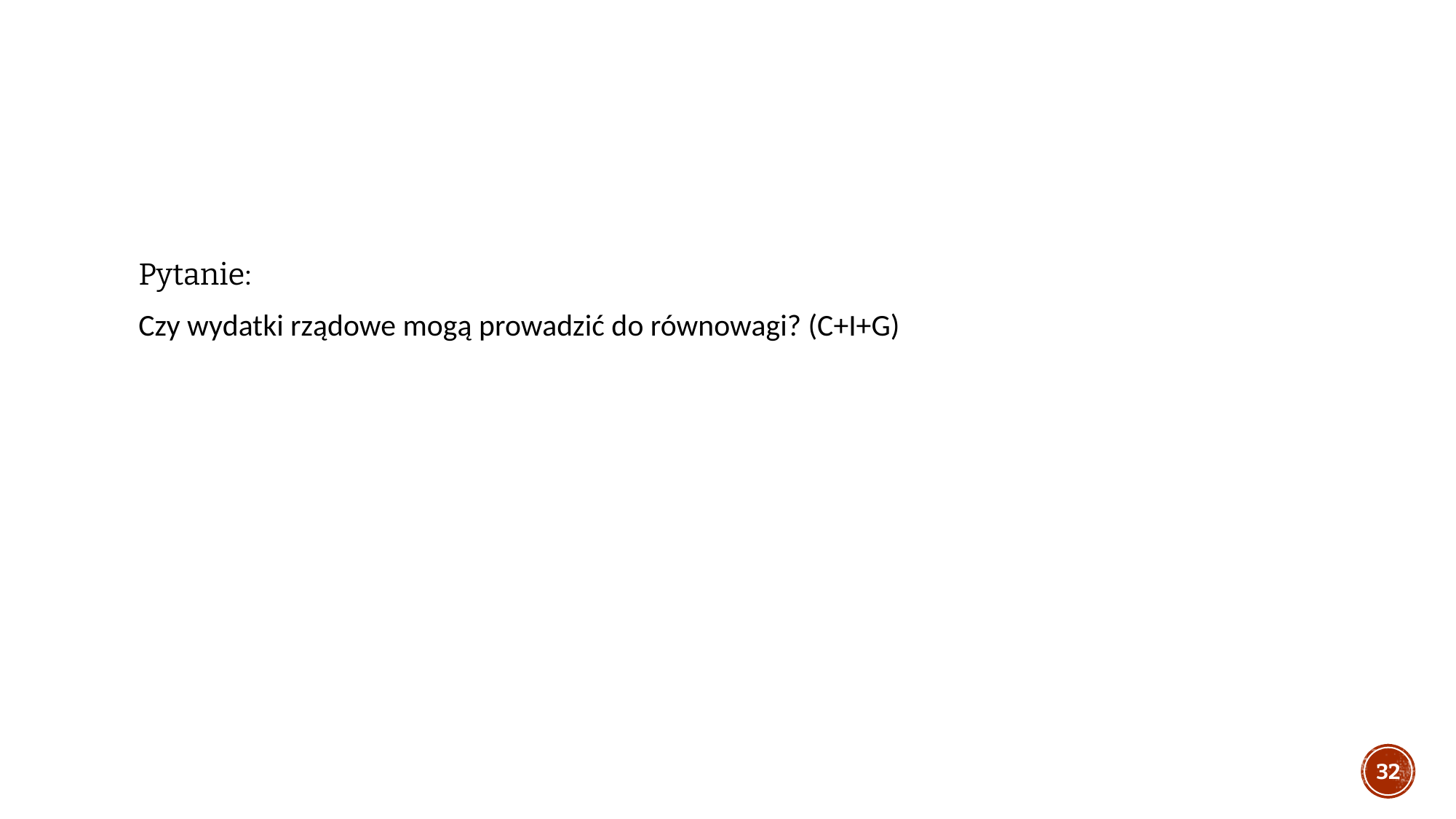

#
Pytanie:
Czy wydatki rządowe mogą prowadzić do równowagi? (C+I+G)

32